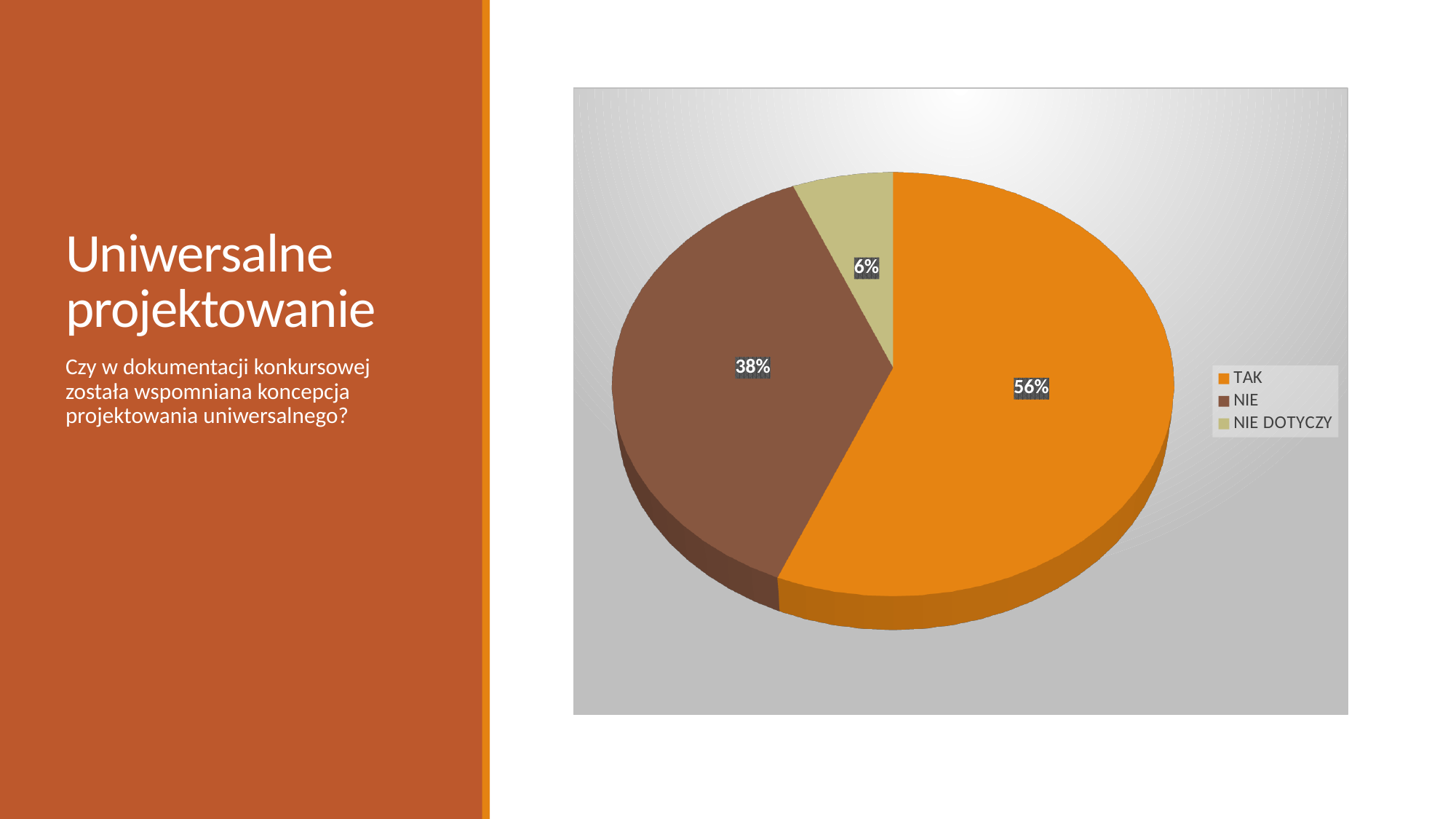

# Uniwersalne projektowanie

[unsupported chart]

Czy w dokumentacji konkursowej została wspomniana koncepcja projektowania uniwersalnego?